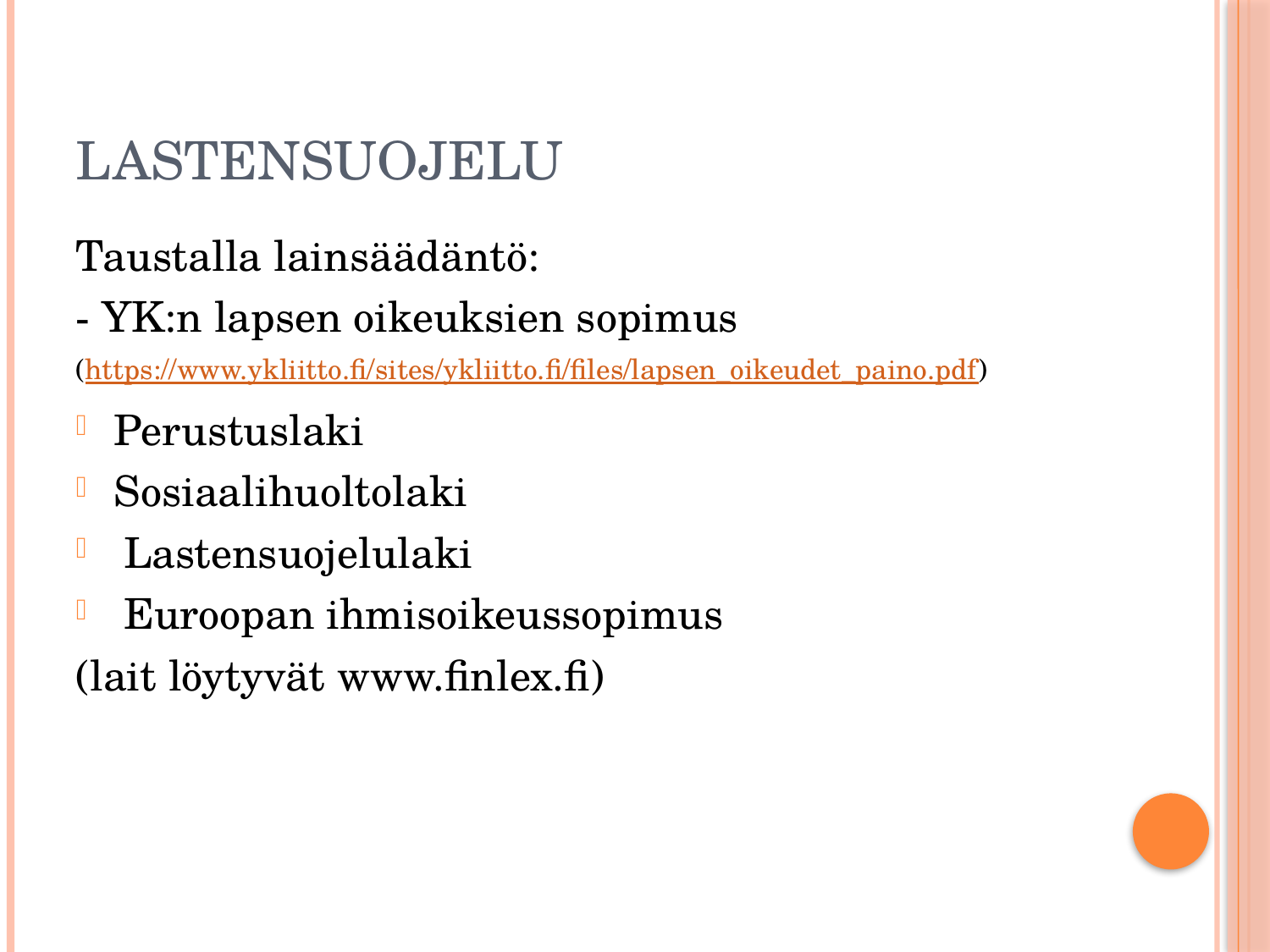

# lastensuojelu
Taustalla lainsäädäntö:
- YK:n lapsen oikeuksien sopimus
(https://www.ykliitto.fi/sites/ykliitto.fi/files/lapsen_oikeudet_paino.pdf)
Perustuslaki
Sosiaalihuoltolaki
Lastensuojelulaki
Euroopan ihmisoikeussopimus
(lait löytyvät www.finlex.fi)